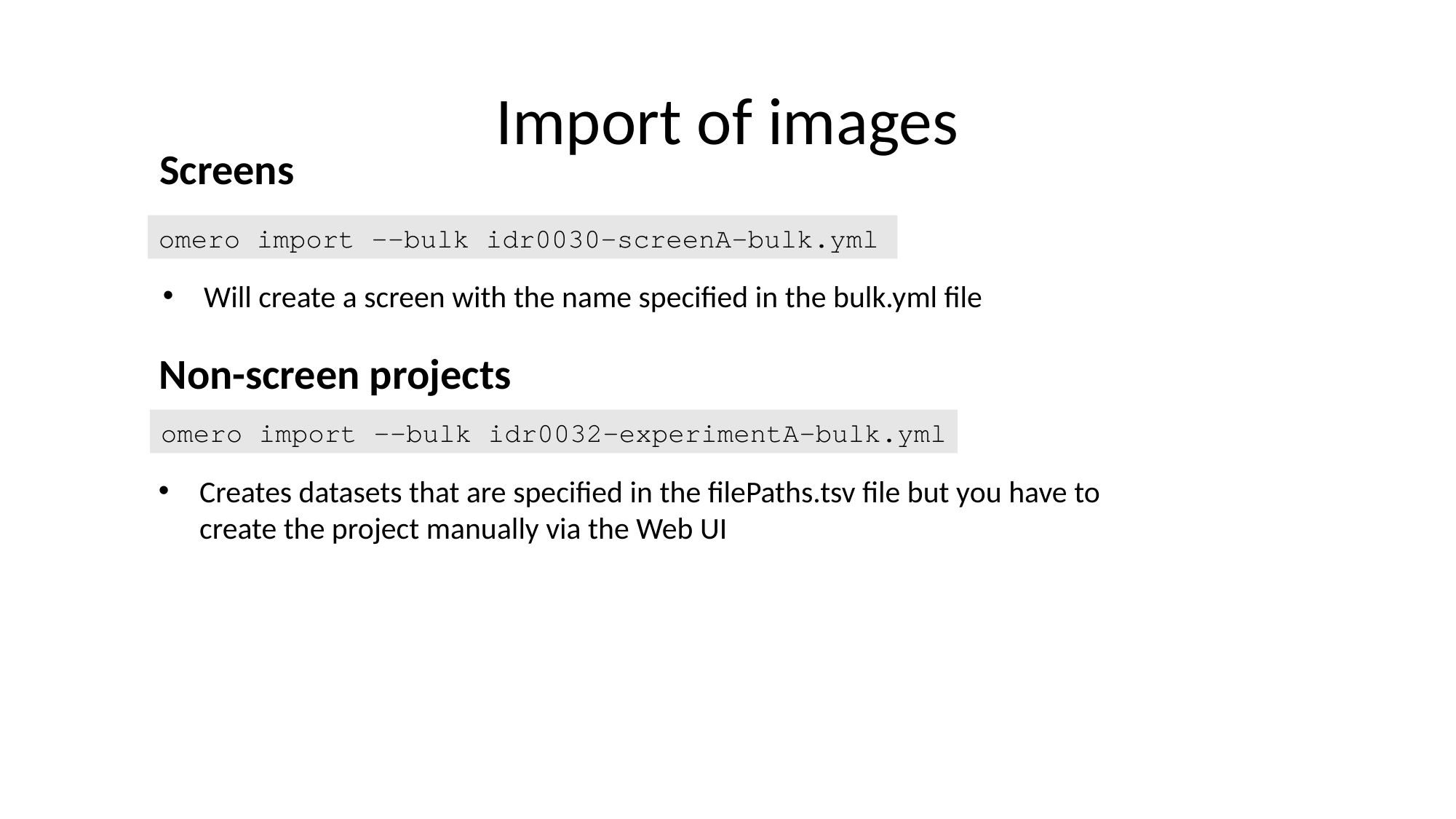

# Import of images
Screens
omero import --bulk idr0030-screenA-bulk.yml
Will create a screen with the name specified in the bulk.yml file
Non-screen projects
omero import --bulk idr0032-experimentA-bulk.yml
Creates datasets that are specified in the filePaths.tsv file but you have to create the project manually via the Web UI